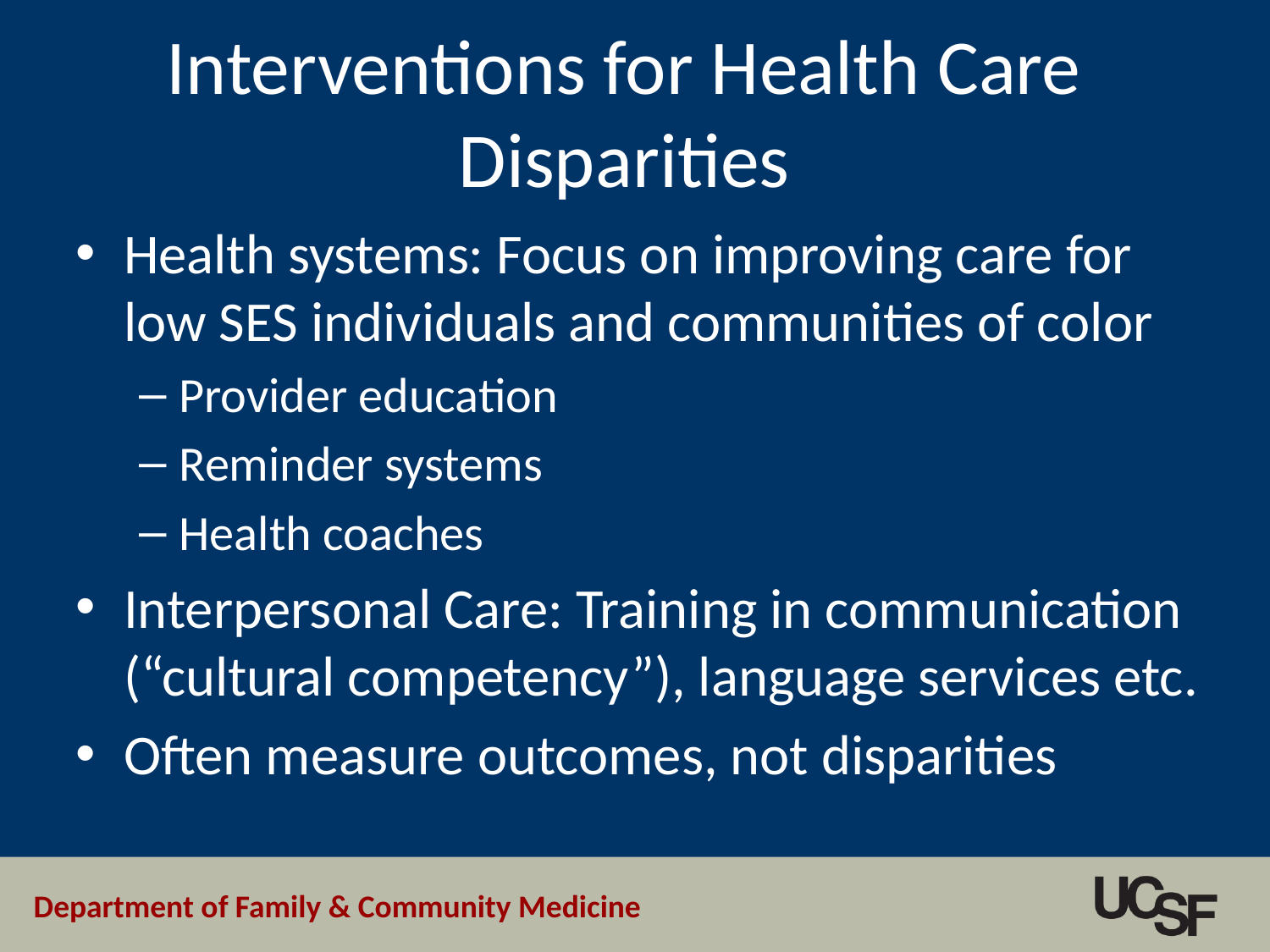

# Interventions for Health Care Disparities
Health systems: Focus on improving care for low SES individuals and communities of color
Provider education
Reminder systems
Health coaches
Interpersonal Care: Training in communication (“cultural competency”), language services etc.
Often measure outcomes, not disparities